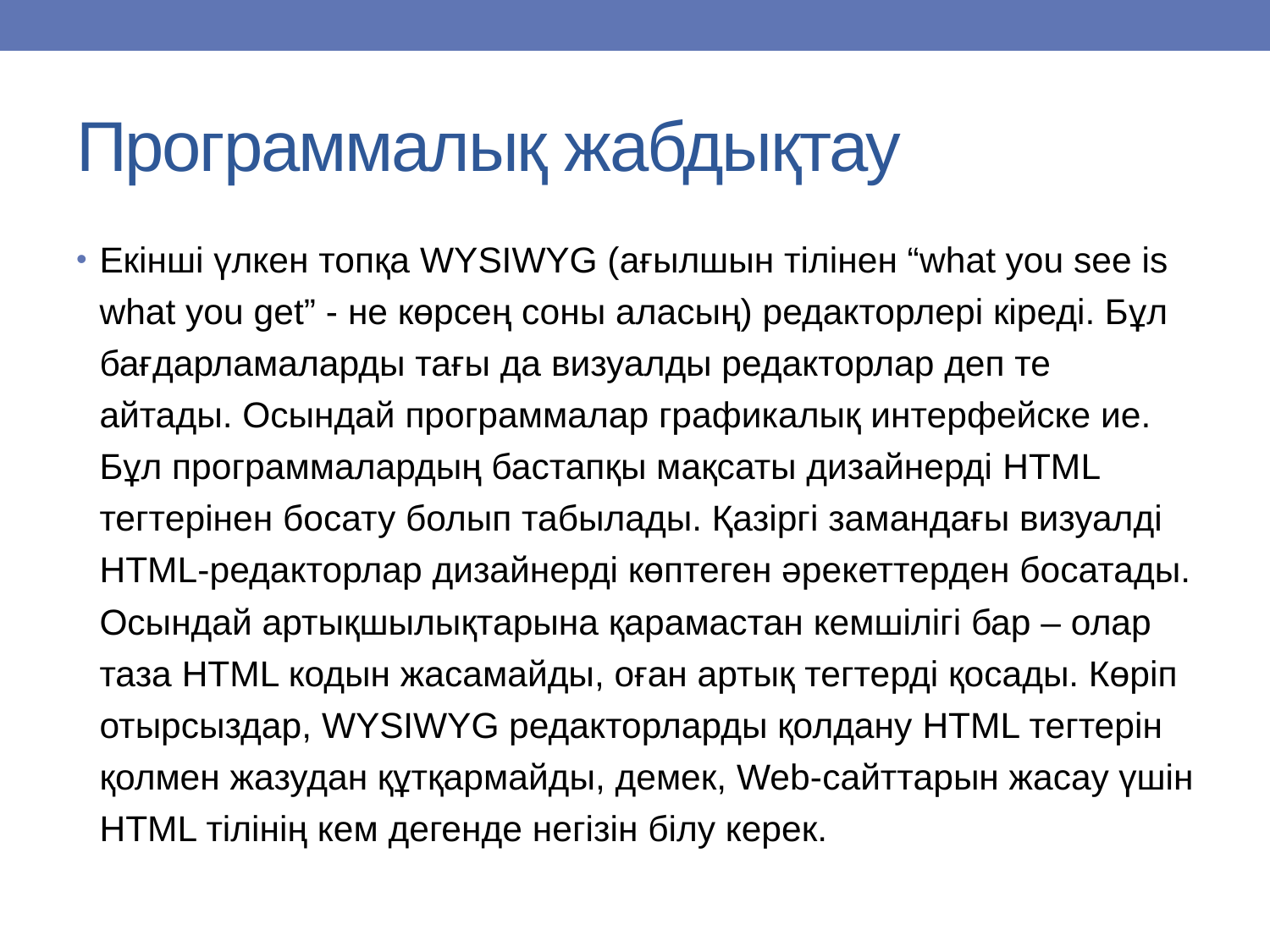

# Программалық жабдықтау
Екінші үлкен топқа WYSIWYG (ағылшын тілінен “what you see is what you get” - не көрсең соны аласың) редакторлері кіреді. Бұл бағдарламаларды тағы да визуалды редакторлар деп те айтады. Осындай программалар графикалық интерфейске ие. Бұл программалардың бастапқы мақсаты дизайнерді HTML тегтерінен босату болып табылады. Қазіргі замандағы визуалді HTML-редакторлар дизайнерді көптеген әрекеттерден босатады. Осындай артықшылықтарына қарамастан кемшілігі бар – олар таза HTML кодын жасамайды, оған артық тегтерді қосады. Көріп отырсыздар, WYSIWYG редакторларды қолдану HTML тегтерін қолмен жазудан құтқармайды, демек, Web-сайттарын жасау үшін HTML тілінің кем дегенде негізін білу керек.